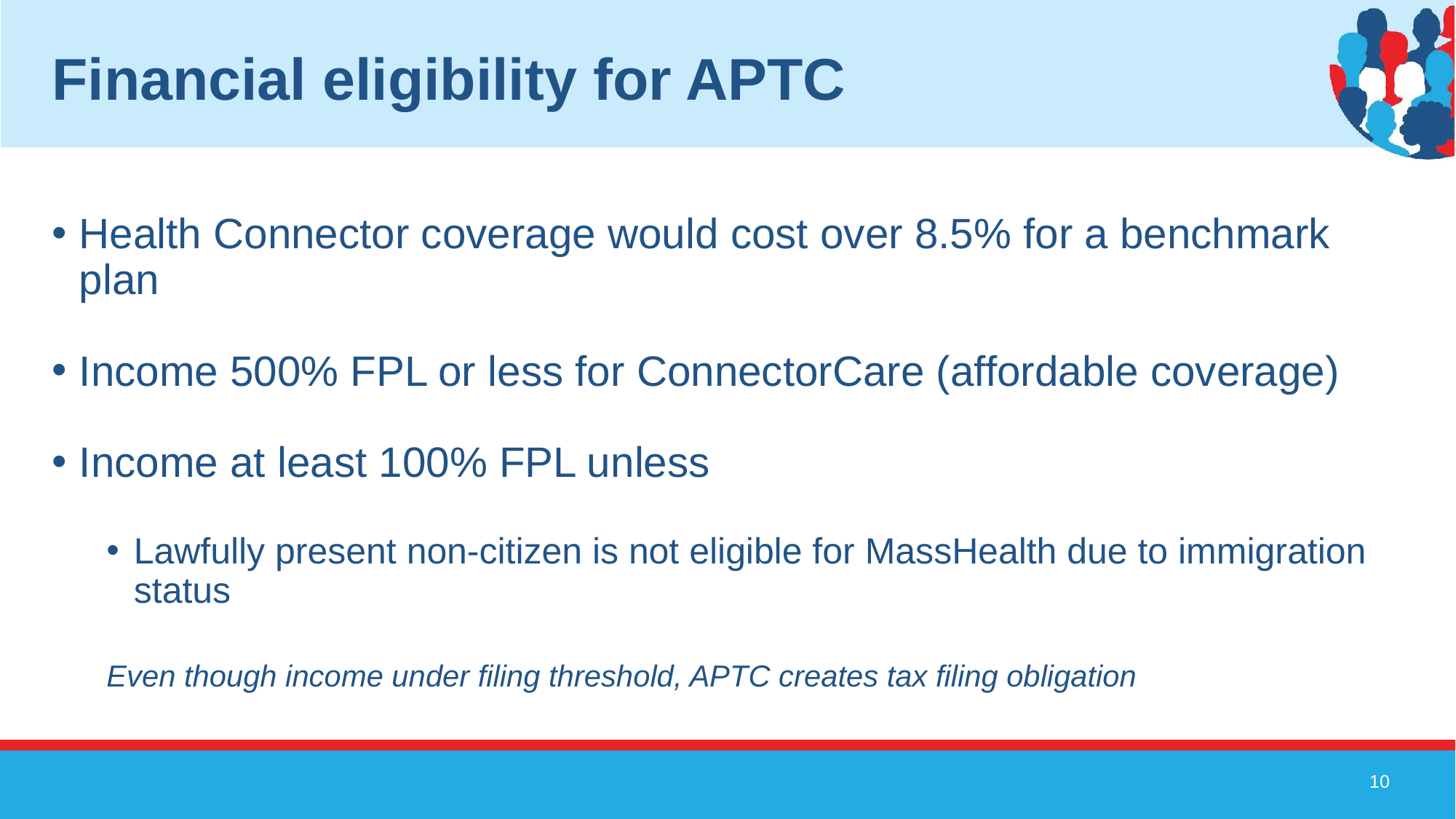

# Financial eligibility for APTC

Health Connector coverage would cost over 8.5% for a benchmark plan

Income 500% FPL or less for ConnectorCare (affordable coverage)

Income at least 100% FPL unless

Lawfully present non-citizen is not eligible for MassHealth due to immigration status

Even though income under filing threshold, APTC creates tax filing obligation

10